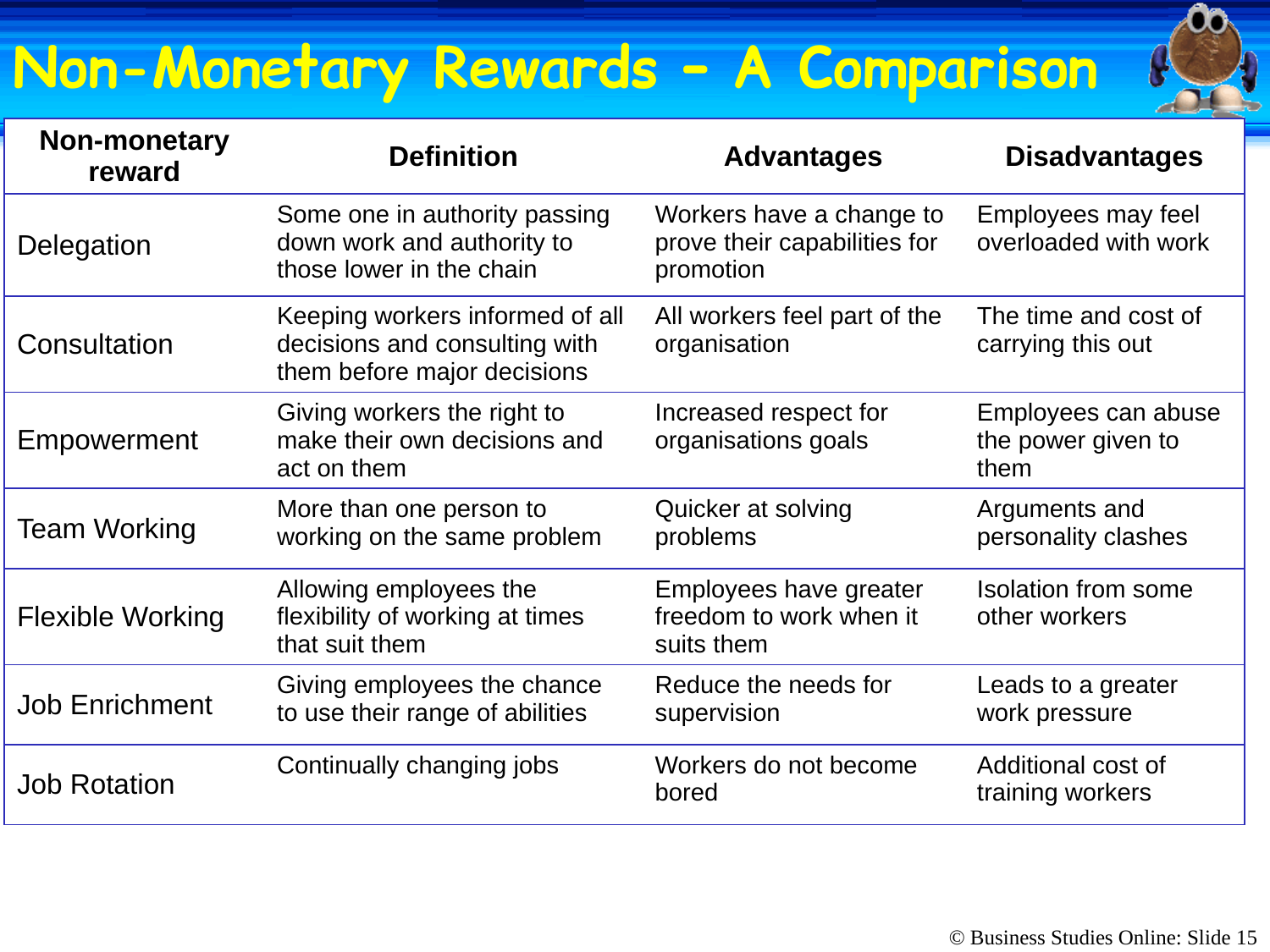

# Non-Monetary Rewards – A Comparison
| Non-monetary reward | Definition | Advantages | Disadvantages |
| --- | --- | --- | --- |
| Delegation | Some one in authority passing down work and authority to those lower in the chain | Workers have a change to prove their capabilities for promotion | Employees may feel overloaded with work |
| Consultation | Keeping workers informed of all decisions and consulting with them before major decisions | All workers feel part of the organisation | The time and cost of carrying this out |
| Empowerment | Giving workers the right to make their own decisions and act on them | Increased respect for organisations goals | Employees can abuse the power given to them |
| Team Working | More than one person to working on the same problem | Quicker at solving problems | Arguments and personality clashes |
| Flexible Working | Allowing employees the flexibility of working at times that suit them | Employees have greater freedom to work when it suits them | Isolation from some other workers |
| Job Enrichment | Giving employees the chance to use their range of abilities | Reduce the needs for supervision | Leads to a greater work pressure |
| Job Rotation | Continually changing jobs | Workers do not become bored | Additional cost of training workers |